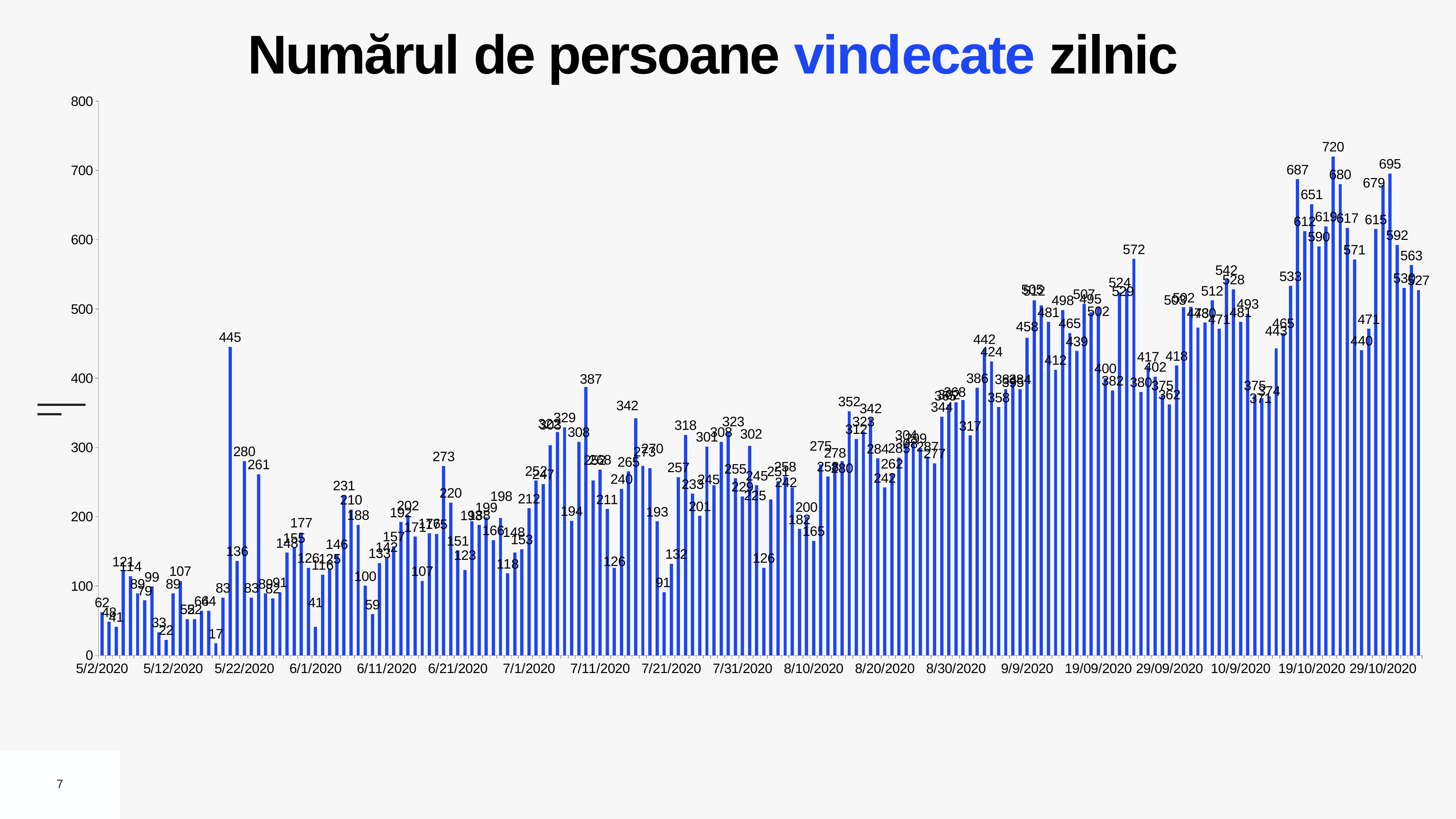

# Numărul de persoane vindecate zilnic

### Chart

| Category | Vindecați |
|---|---|
| 5/2/2020 | 62.0 |
| 5/3/2020 | 48.0 |
| 5/4/2020 | 41.0 |
| 5/5/2020 | 121.0 |
| 5/6/2020 | 114.0 |
| 5/7/2020 | 89.0 |
| 5/8/2020 | 79.0 |
| 5/9/2020 | 99.0 |
| 5/10/2020 | 33.0 |
| 5/11/2020 | 22.0 |
| 5/12/2020 | 89.0 |
| 5/13/2020 | 107.0 |
| 5/14/2020 | 52.0 |
| 5/15/2020 | 52.0 |
| 5/16/2020 | 64.0 |
| 5/17/2020 | 64.0 |
| 5/18/2020 | 17.0 |
| 5/19/2020 | 83.0 |
| 5/20/2020 | 445.0 |
| 5/21/2020 | 136.0 |
| 5/22/2020 | 280.0 |
| 5/23/2020 | 83.0 |
| 5/24/2020 | 261.0 |
| 5/25/2020 | 89.0 |
| 5/26/2020 | 82.0 |
| 5/27/2020 | 91.0 |
| 5/28/2020 | 148.0 |
| 5/29/2020 | 155.0 |
| 5/30/2020 | 177.0 |
| 5/31/2020 | 126.0 |
| 6/1/2020 | 41.0 |
| 6/2/2020 | 116.0 |
| 6/3/2020 | 125.0 |
| 6/4/2020 | 146.0 |
| 6/5/2020 | 231.0 |
| 6/6/2020 | 210.0 |
| 6/7/2020 | 188.0 |
| 6/8/2020 | 100.0 |
| 6/9/2020 | 59.0 |
| 6/10/2020 | 133.0 |
| 6/11/2020 | 142.0 |
| 6/12/2020 | 157.0 |
| 6/13/2020 | 192.0 |
| 6/14/2020 | 202.0 |
| 6/15/2020 | 171.0 |
| 6/16/2020 | 107.0 |
| 6/17/2020 | 176.0 |
| 6/18/2020 | 175.0 |
| 6/19/2020 | 273.0 |
| 6/20/2020 | 220.0 |
| 6/21/2020 | 151.0 |
| 6/22/2020 | 123.0 |
| 6/23/2020 | 193.0 |
| 6/24/2020 | 188.0 |
| 6/25/2020 | 199.0 |
| 6/26/2020 | 166.0 |
| 6/27/2020 | 198.0 |
| 6/28/2020 | 118.0 |
| 6/29/2020 | 148.0 |
| 6/30/2020 | 153.0 |
| 7/1/2020 | 212.0 |
| 7/2/2020 | 252.0 |
| 7/3/2020 | 247.0 |
| 7/4/2020 | 303.0 |
| 7/5/2020 | 322.0 |
| 7/6/2020 | 329.0 |
| 7/7/2020 | 194.0 |
| 7/8/2020 | 308.0 |
| 7/9/2020 | 387.0 |
| 7/10/2020 | 252.0 |
| 7/11/2020 | 268.0 |
| 7/12/2020 | 211.0 |
| 7/13/2020 | 126.0 |
| 7/14/2020 | 240.0 |
| 7/15/2020 | 265.0 |
| 7/16/2020 | 342.0 |
| 7/17/2020 | 273.0 |
| 7/18/2020 | 270.0 |
| 7/19/2020 | 193.0 |
| 7/20/2020 | 91.0 |
| 7/21/2020 | 132.0 |
| 7/22/2020 | 257.0 |
| 7/23/2020 | 318.0 |
| 7/24/2020 | 233.0 |
| 7/25/2020 | 201.0 |
| 7/26/2020 | 301.0 |
| 7/27/2020 | 245.0 |
| 7/28/2020 | 308.0 |
| 7/29/2020 | 323.0 |
| 7/30/2020 | 255.0 |
| 7/31/2020 | 229.0 |
| 8/1/2020 | 302.0 |
| 8/2/2020 | 245.0 |
| 8/3/2020 | 126.0 |
| 8/4/2020 | 225.0 |
| 8/5/2020 | 251.0 |
| 8/6/2020 | 258.0 |
| 8/7/2020 | 242.0 |
| 8/8/2020 | 182.0 |
| 8/9/2020 | 200.0 |
| 8/10/2020 | 165.0 |
| 8/11/2020 | 275.0 |
| 8/12/2020 | 258.0 |
| 8/13/2020 | 278.0 |
| 8/14/2020 | 280.0 |
| 8/15/2020 | 352.0 |
| 8/16/2020 | 312.0 |
| 8/17/2020 | 323.0 |
| 8/18/2020 | 342.0 |
| 8/19/2020 | 284.0 |
| 8/20/2020 | 242.0 |
| 8/21/2020 | 262.0 |
| 8/22/2020 | 285.0 |
| 8/23/2020 | 304.0 |
| 8/24/2020 | 308.0 |
| 8/25/2020 | 299.0 |
| 8/26/2020 | 287.0 |
| 8/27/2020 | 277.0 |
| 8/28/2020 | 344.0 |
| 8/29/2020 | 362.0 |
| 8/30/2020 | 365.0 |
| 8/31/2020 | 368.0 |
| 9/1/2020 | 317.0 |
| 9/2/2020 | 386.0 |
| 9/3/2020 | 442.0 |
| 9/4/2020 | 424.0 |
| 9/5/2020 | 358.0 |
| 9/6/2020 | 384.0 |
| 9/7/2020 | 395.0 |
| 9/8/2020 | 384.0 |
| 9/9/2020 | 458.0 |
| 9/10/2020 | 512.0 |
| 9/11/2020 | 505.0 |
| 9/12/2020 | 481.0 |
| 13/09/2020 | 412.0 |
| 14/09/2020 | 498.0 |
| 15/09/2020 | 465.0 |
| 16/09/2020 | 439.0 |
| 17/09/2020 | 507.0 |
| 18/09/2020 | 495.0 |
| 19/09/2020 | 502.0 |
| 20/09/2020 | 400.0 |
| 21/09/2020 | 382.0 |
| 22/09/2020 | 524.0 |
| 23/09/2020 | 529.0 |
| 24/09/2020 | 572.0 |
| 25/09/2020 | 380.0 |
| 26/09/2020 | 417.0 |
| 27/09/2020 | 402.0 |
| 28/09/2020 | 375.0 |
| 29/09/2020 | 362.0 |
| 30/09/2020 | 418.0 |
| 01.10.2020 | 502.0 |
| 10/2/2020 | 503.0 |
| 10/3/2020 | 473.0 |
| 10/4/2020 | 480.0 |
| 10/5/2020 | 512.0 |
| 10/6/2020 | 471.0 |
| 10/7/2020 | 542.0 |
| 10/8/2020 | 528.0 |
| 10/9/2020 | 481.0 |
| 10/10/2020 | 493.0 |
| 11/10/2020 | 375.0 |
| 12/10/2020 | 371.0 |
| 13/10/2020 | 374.0 |
| 14/10/2020 | 443.0 |
| 15/10/2020 | 465.0 |
| 16/10/2020 | 533.0 |
| 17/10/2020 | 687.0 |
| 18/10/2020 | 612.0 |
| 19/10/2020 | 651.0 |
| 20/10/2020 | 590.0 |
| 21/10/2020 | 619.0 |
| 22/10/2020 | 720.0 |
| 23/10/2020 | 680.0 |
| 24/10/2020 | 617.0 |
| 25/10/2021 | 571.0 |
| 26/10/2020 | 440.0 |
| 27/10/2020 | 471.0 |
| 28/10/2020 | 615.0 |
| 29/10/2020 | 679.0 |
| 30/10/2020 | 695.0 |
| 31/10/2020 | 592.0 |
| 11/1/2020 | 530.0 |
| 11/2/2020 | 563.0 |
| 11/03/2020 | 527.0 |
7